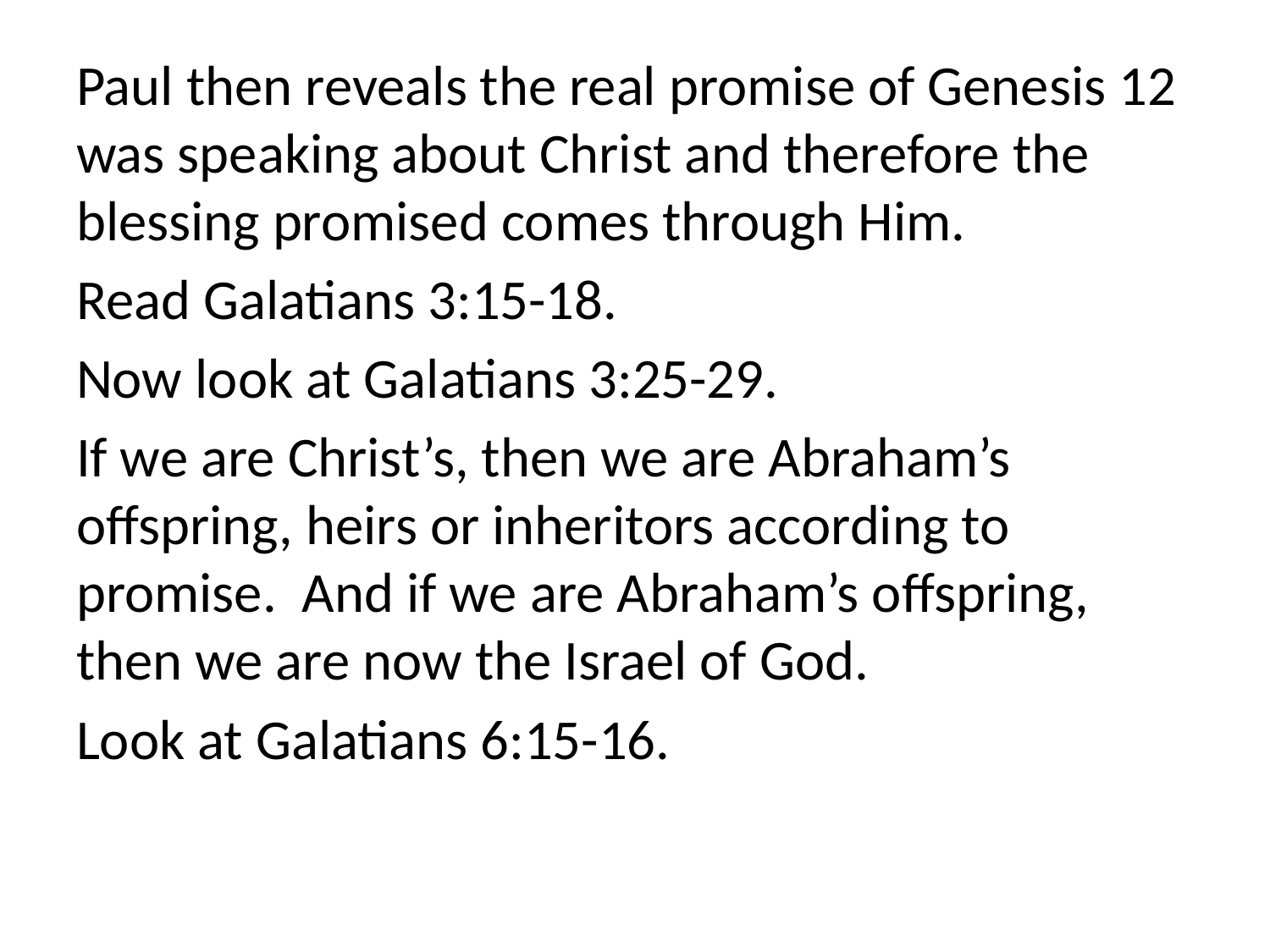

Paul then reveals the real promise of Genesis 12 was speaking about Christ and therefore the blessing promised comes through Him.
Read Galatians 3:15-18.
Now look at Galatians 3:25-29.
If we are Christ’s, then we are Abraham’s offspring, heirs or inheritors according to promise.  And if we are Abraham’s offspring, then we are now the Israel of God.
Look at Galatians 6:15-16.